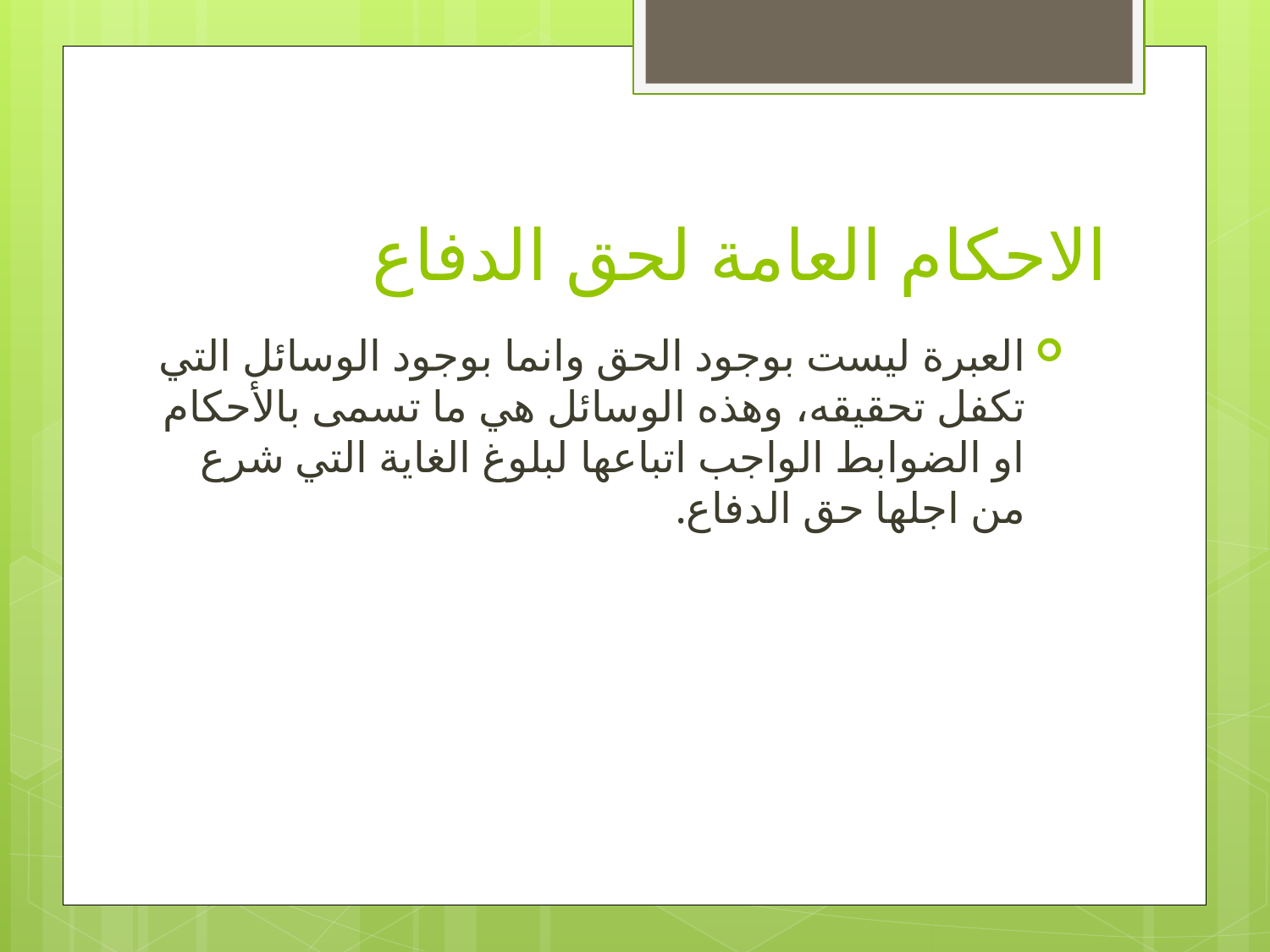

# الاحكام العامة لحق الدفاع
العبرة ليست بوجود الحق وانما بوجود الوسائل التي تكفل تحقيقه، وهذه الوسائل هي ما تسمى بالأحكام او الضوابط الواجب اتباعها لبلوغ الغاية التي شرع من اجلها حق الدفاع.